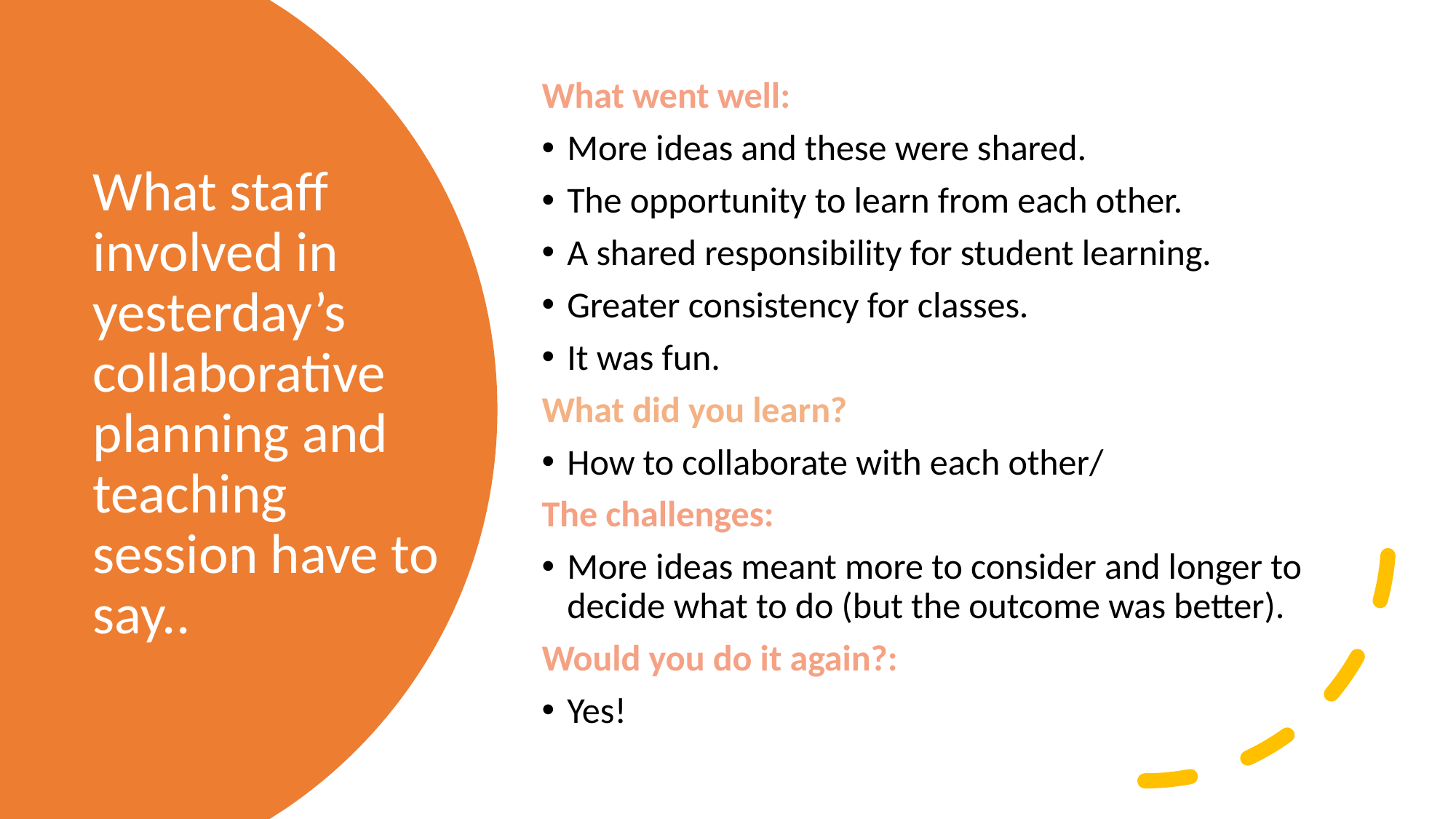

What went well:
More ideas and these were shared.
The opportunity to learn from each other.
A shared responsibility for student learning.
Greater consistency for classes.
It was fun.
What did you learn?
How to collaborate with each other/
The challenges:
More ideas meant more to consider and longer to decide what to do (but the outcome was better).
Would you do it again?:
Yes!
# What staff involved in yesterday’s collaborative planning and teaching session have to say..